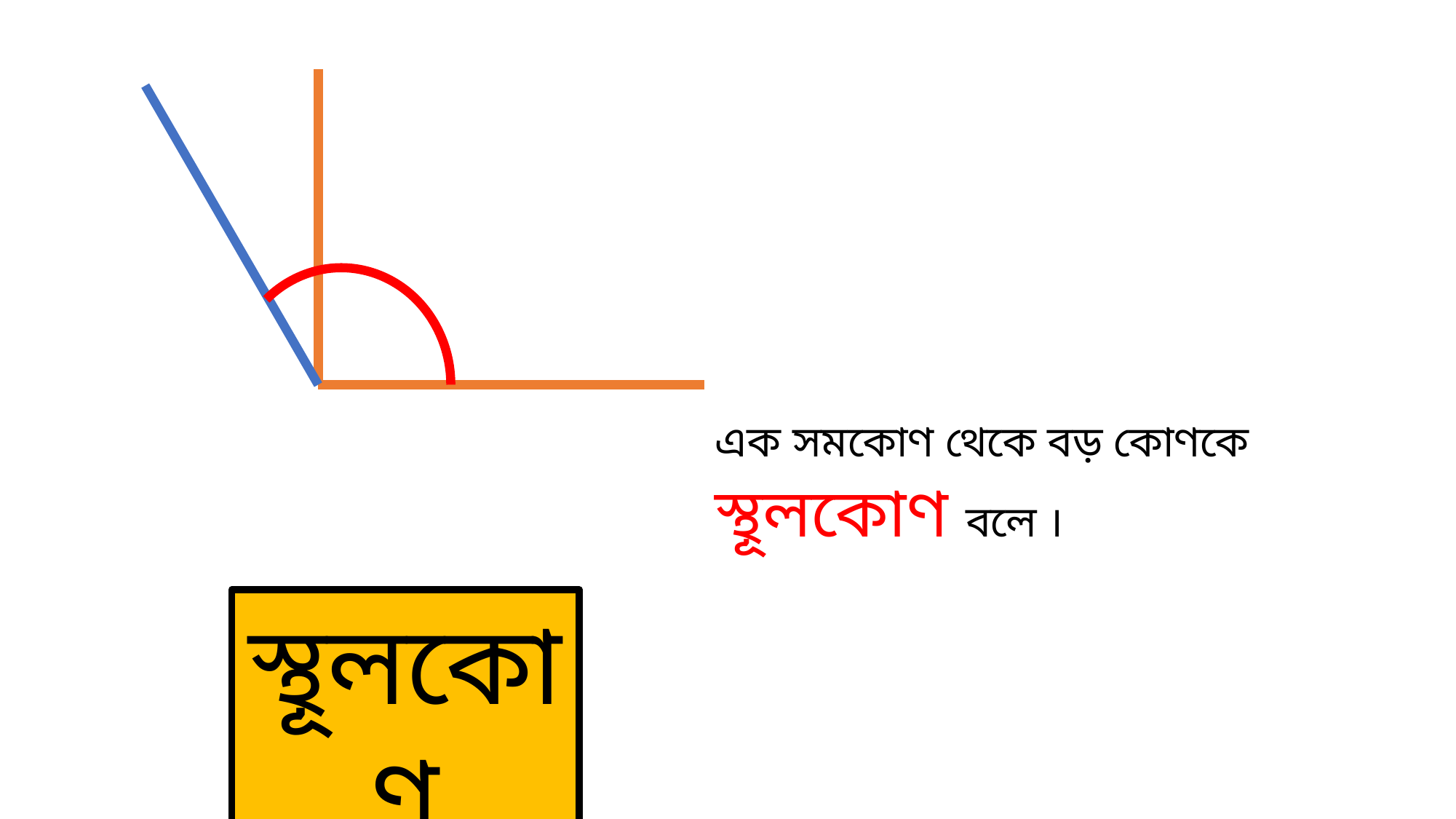

এক সমকোণ থেকে বড় কোণকে স্থূলকোণ বলে ।
স্থূলকোণ